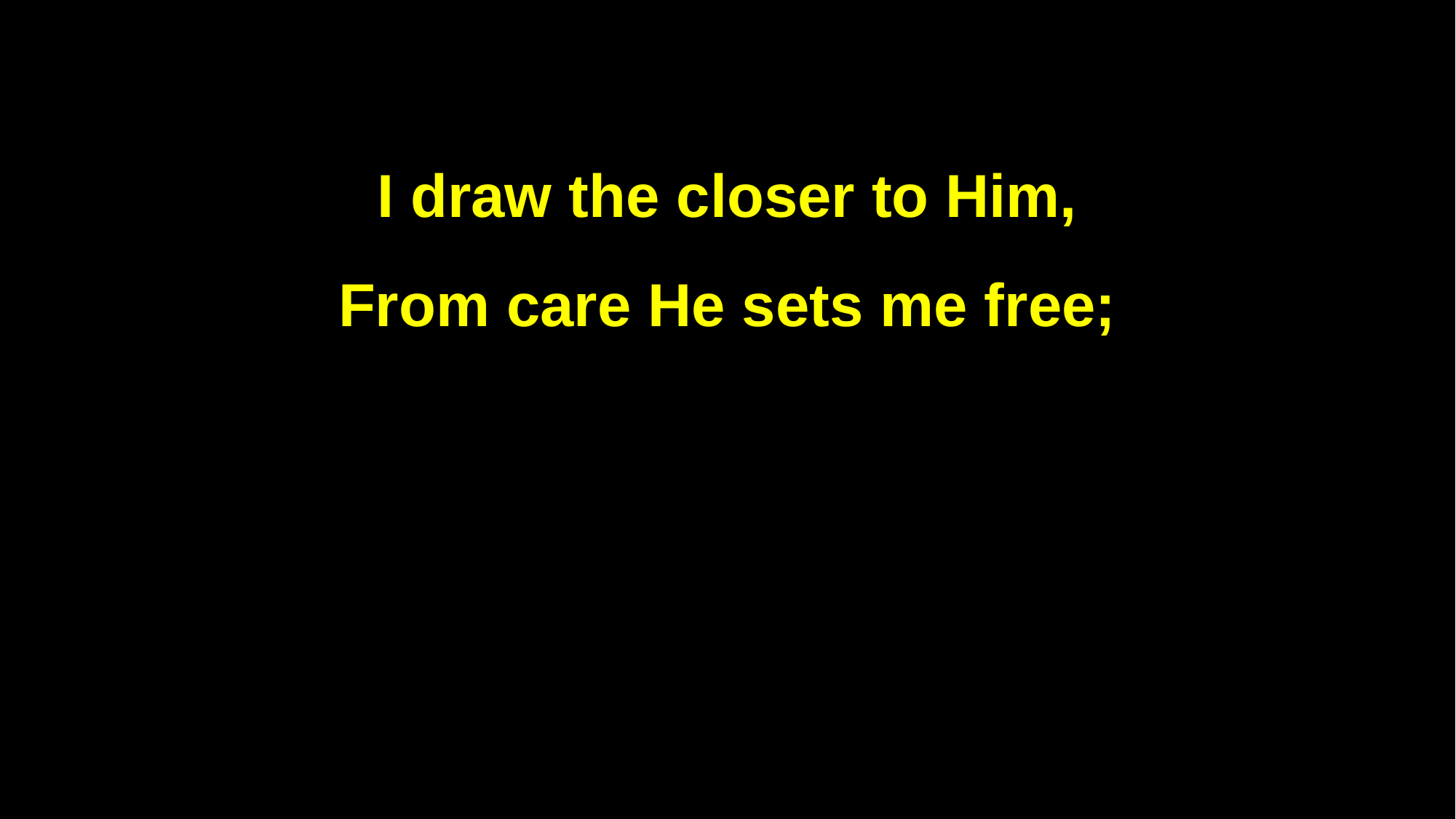

I draw the closer to Him,
From care He sets me free;